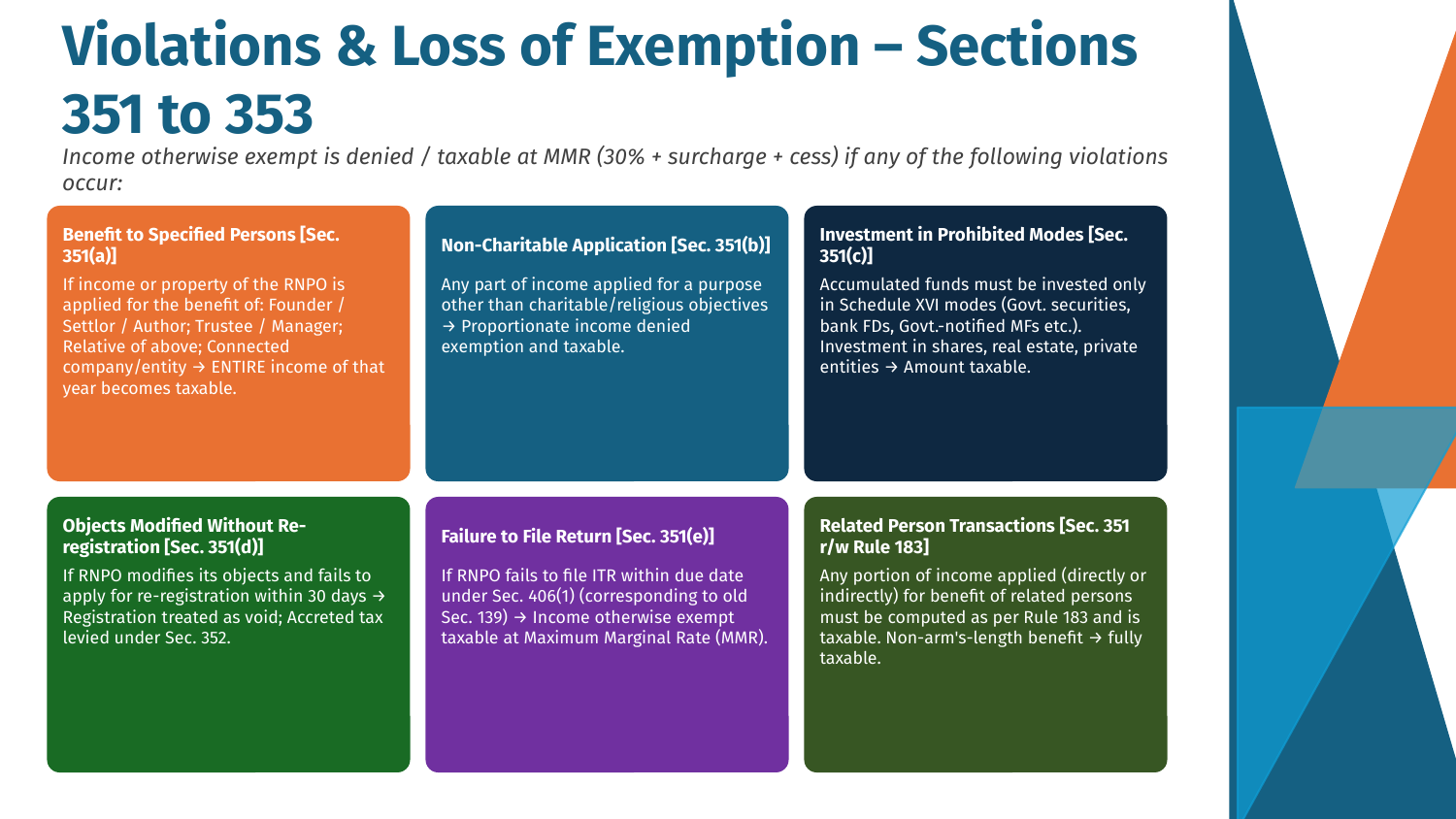

Violations & Loss of Exemption – Sections 351 to 353
Income otherwise exempt is denied / taxable at MMR (30% + surcharge + cess) if any of the following violations occur:

Benefit to Specified Persons [Sec. 351(a)]
Non-Charitable Application [Sec. 351(b)]
Investment in Prohibited Modes [Sec. 351(c)]
If income or property of the RNPO is applied for the benefit of: Founder / Settlor / Author; Trustee / Manager; Relative of above; Connected company/entity → ENTIRE income of that year becomes taxable.
Any part of income applied for a purpose other than charitable/religious objectives → Proportionate income denied exemption and taxable.
Accumulated funds must be invested only in Schedule XVI modes (Govt. securities, bank FDs, Govt.-notified MFs etc.). Investment in shares, real estate, private entities → Amount taxable.

Objects Modified Without Re-registration [Sec. 351(d)]
Failure to File Return [Sec. 351(e)]
Related Person Transactions [Sec. 351 r/w Rule 183]
If RNPO modifies its objects and fails to apply for re-registration within 30 days → Registration treated as void; Accreted tax levied under Sec. 352.
If RNPO fails to file ITR within due date under Sec. 406(1) (corresponding to old Sec. 139) → Income otherwise exempt taxable at Maximum Marginal Rate (MMR).
Any portion of income applied (directly or indirectly) for benefit of related persons must be computed as per Rule 183 and is taxable. Non-arm's-length benefit → fully taxable.